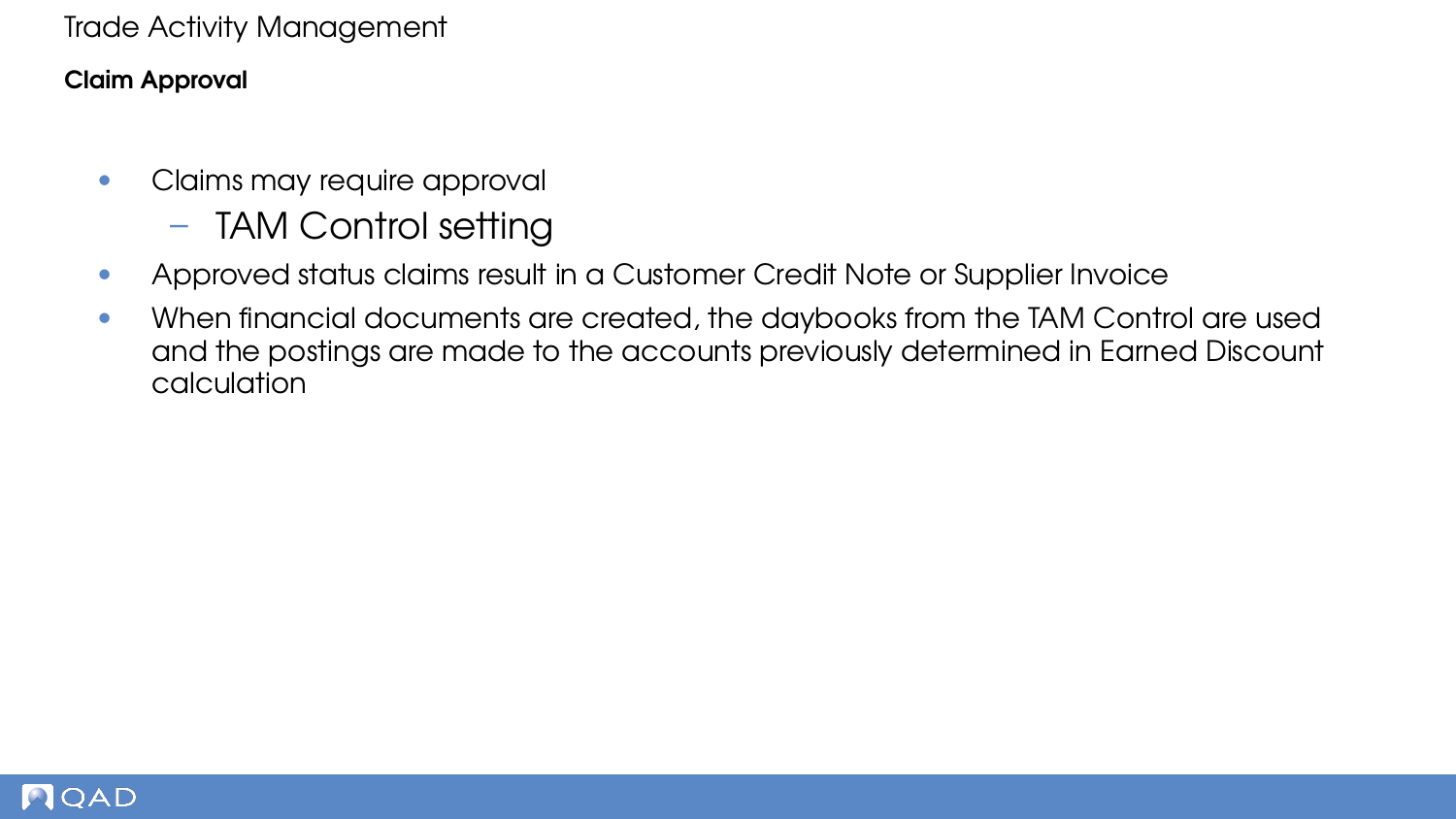

Trade Activity Management
# Claim Approval
Claims may require approval
TAM Control setting
Approved status claims result in a Customer Credit Note or Supplier Invoice
When financial documents are created, the daybooks from the TAM Control are used and the postings are made to the accounts previously determined in Earned Discount calculation